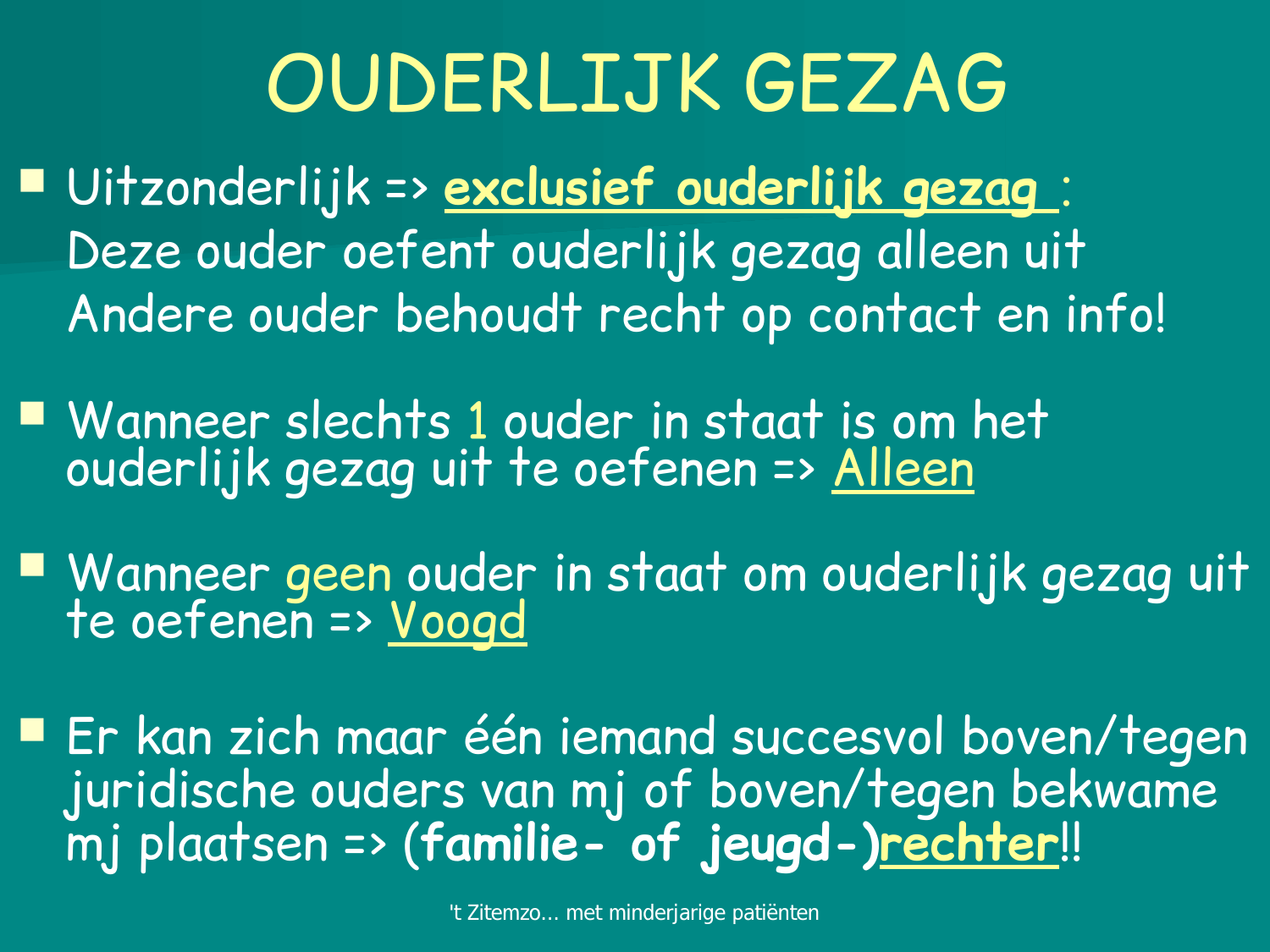

# OUDERLIJK GEZAG

Uitzonderlijk => exclusief ouderlijk gezag :
	Deze ouder oefent ouderlijk gezag alleen uit
	Andere ouder behoudt recht op contact en info!

Wanneer slechts 1 ouder in staat is om het ouderlijk gezag uit te oefenen => Alleen
Wanneer geen ouder in staat om ouderlijk gezag uit te oefenen => Voogd

Er kan zich maar één iemand succesvol boven/tegen juridische ouders van mj of boven/tegen bekwame mj plaatsen => (familie- of jeugd-)rechter!!

't Zitemzo... met minderjarige patiënten